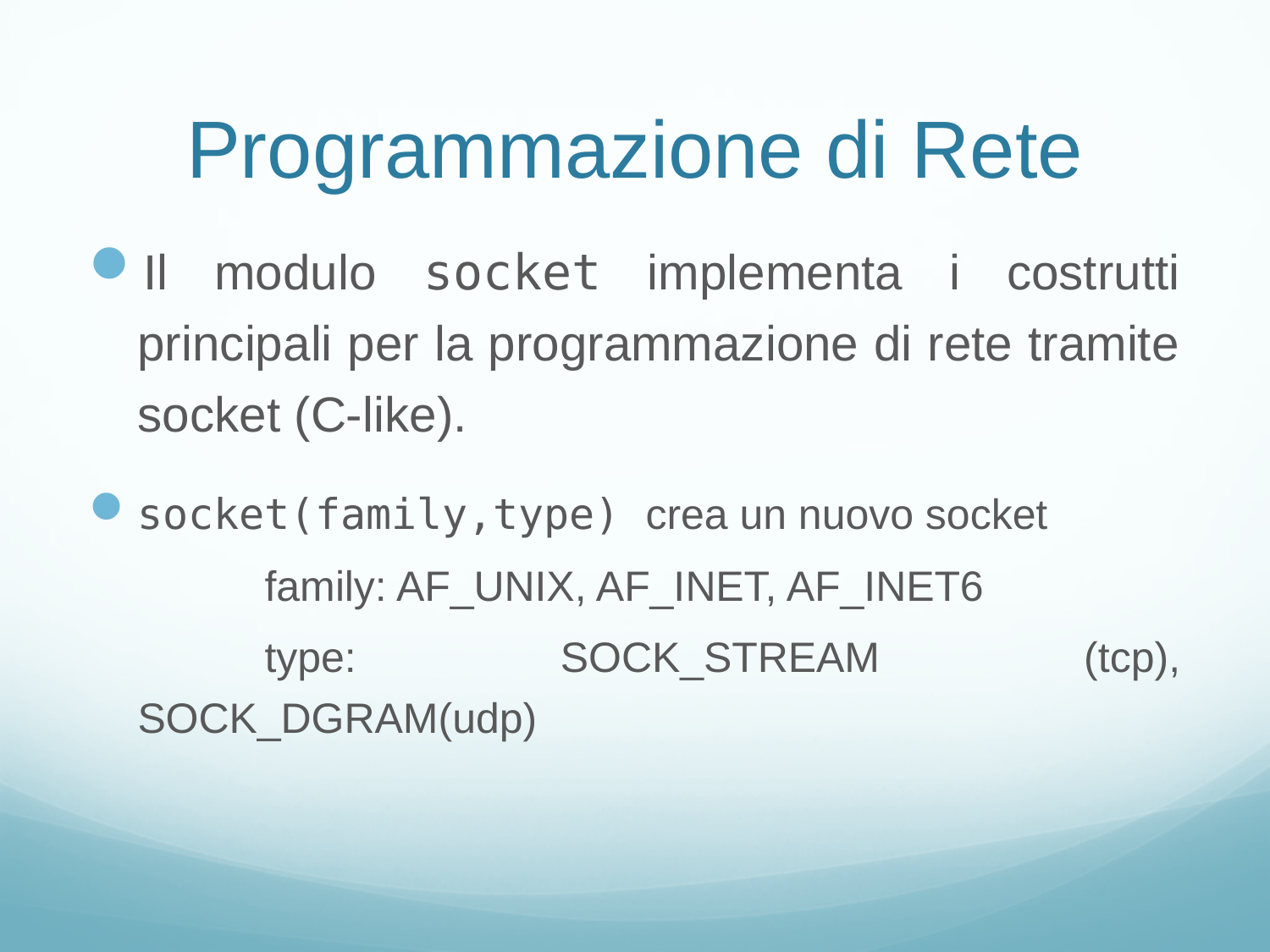

# Programmazione di Rete
Il modulo socket implementa i costrutti principali per la programmazione di rete tramite socket (C-like).
socket(family,type) crea un nuovo socket
	family: AF_UNIX, AF_INET, AF_INET6
	type: SOCK_STREAM (tcp), SOCK_DGRAM(udp)